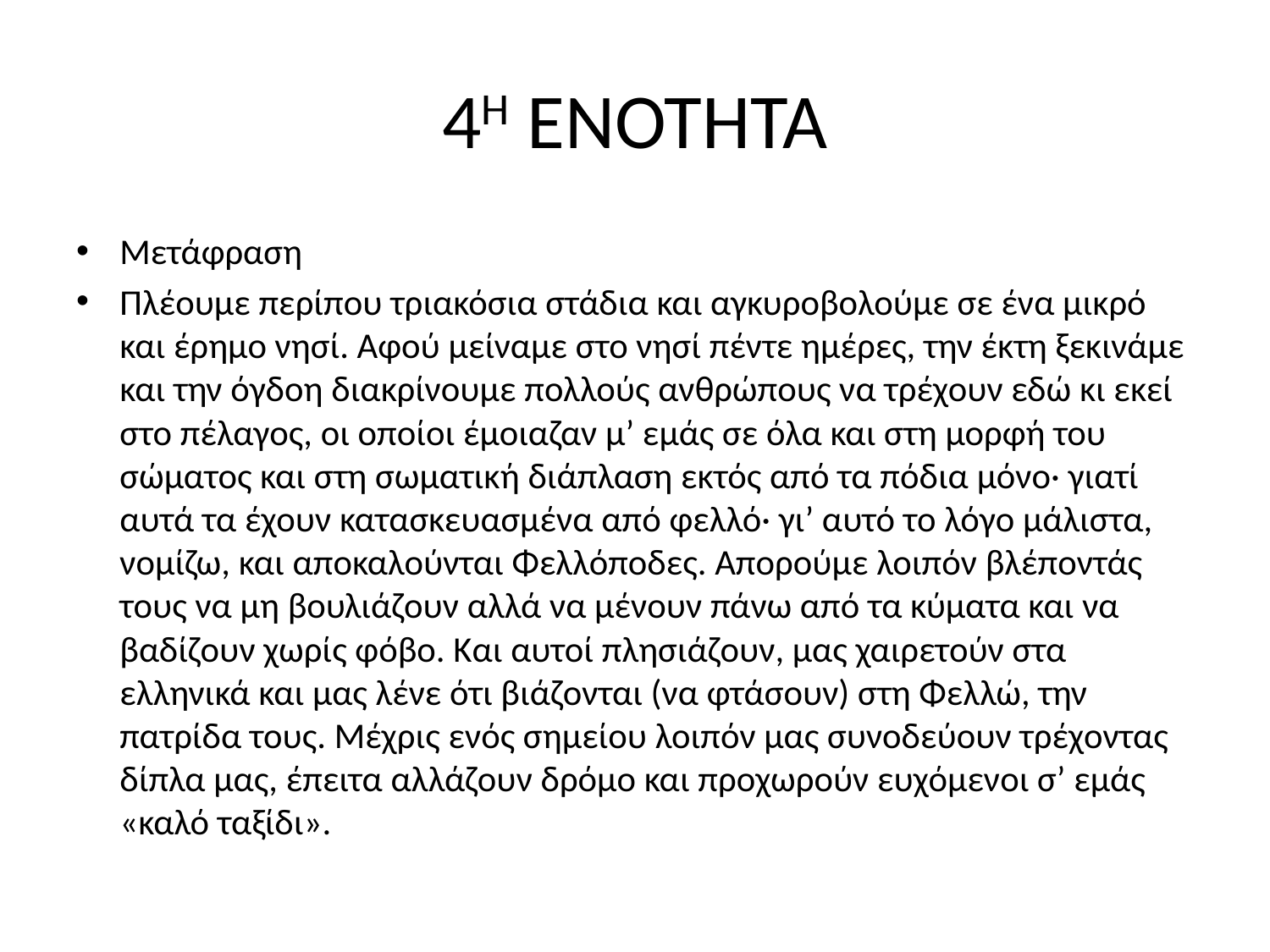

# 4Η ΕΝΟΤΗΤΑ
Μετάφραση
Πλέουμε περίπου τριακόσια στάδια και αγκυροβολούμε σε ένα μικρό και έρημο νησί. Αφού μείναμε στο νησί πέντε ημέρες, την έκτη ξεκινάμε και την όγδοη διακρίνουμε πολλούς ανθρώπους να τρέχουν εδώ κι εκεί στο πέλαγος, οι οποίοι έμοιαζαν μ’ εμάς σε όλα και στη μορφή του σώματος και στη σωματική διάπλαση εκτός από τα πόδια μόνο· γιατί αυτά τα έχουν κατασκευασμένα από φελλό· γι’ αυτό το λόγο μάλιστα, νομίζω, και αποκαλούνται Φελλόποδες. Απορούμε λοιπόν βλέποντάς τους να μη βουλιάζουν αλλά να μένουν πάνω από τα κύματα και να βαδίζουν χωρίς φόβο. Και αυτοί πλησιάζουν, μας χαιρετούν στα ελληνικά και μας λένε ότι βιάζονται (να φτάσουν) στη Φελλώ, την πατρίδα τους. Μέχρις ενός σημείου λοιπόν μας συνοδεύουν τρέχοντας δίπλα μας, έπειτα αλλάζουν δρόμο και προχωρούν ευχόμενοι σ’ εμάς «καλό ταξίδι».